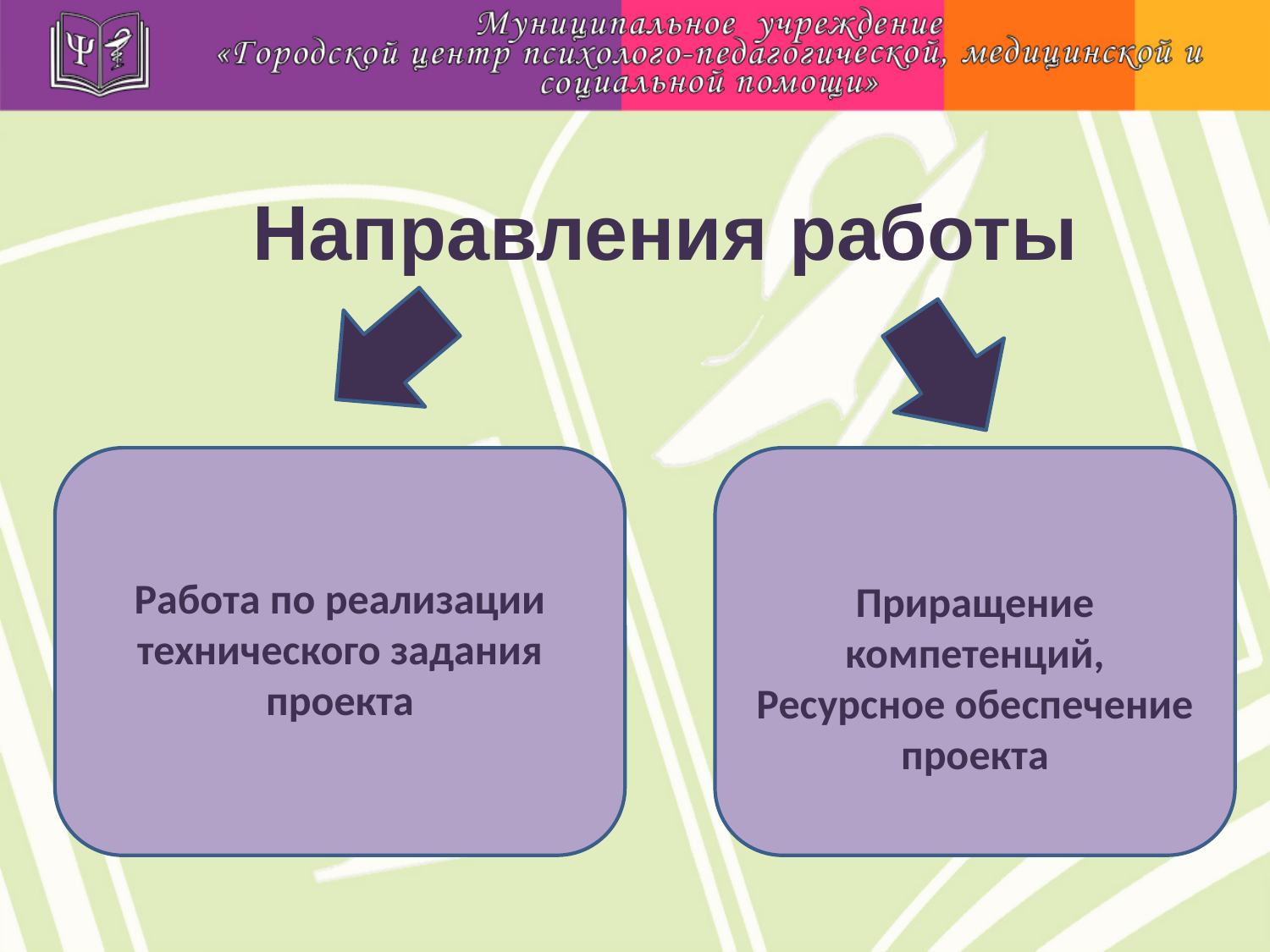

Направления работы

Работа по реализации технического задания проекта

Приращение компетенций,
Ресурсное обеспечение проекта